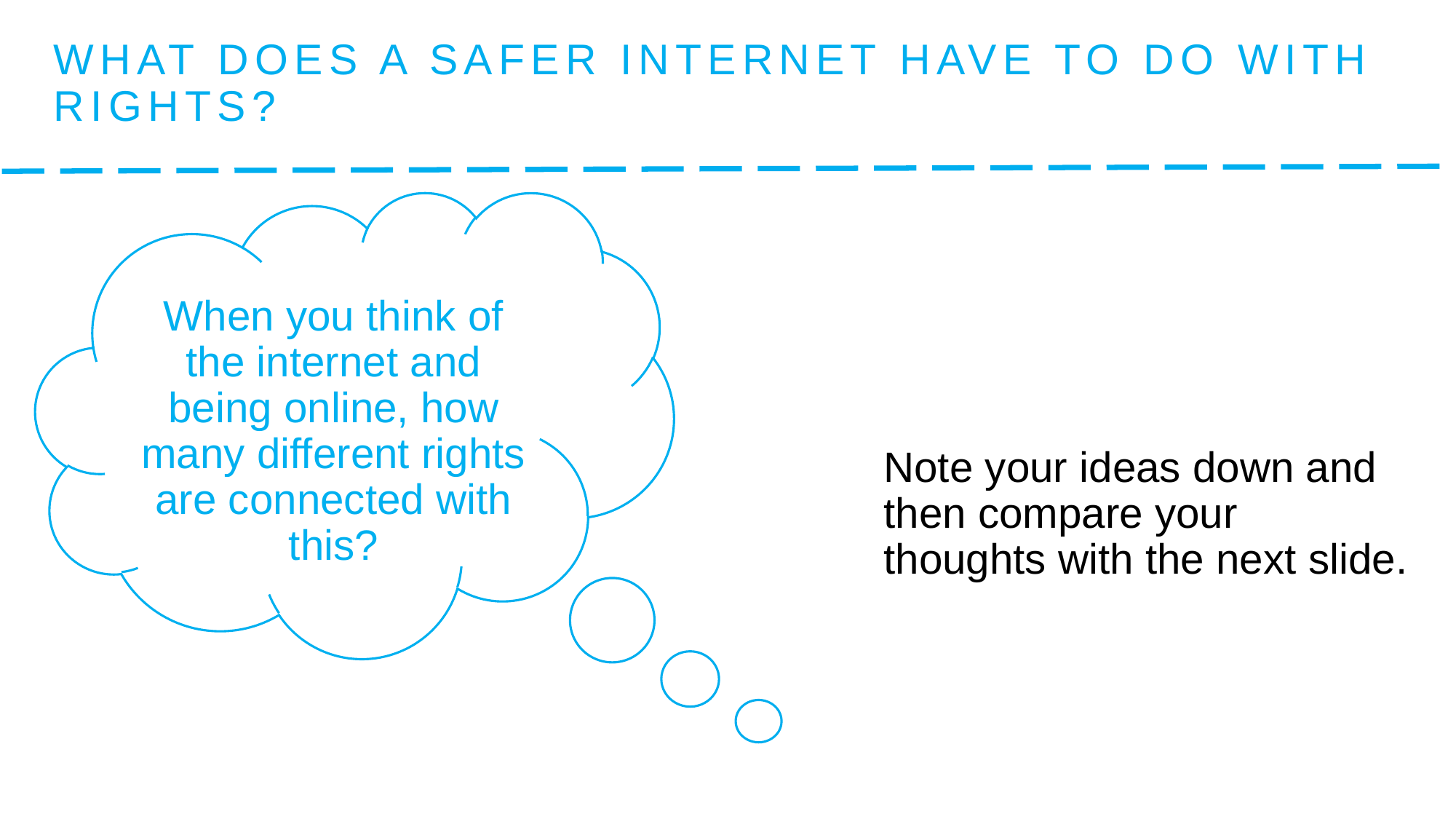

What does a safer internet have to do with rights?
#

When you think of the internet and being online, how many different rights are connected with this?
Note your ideas down and then compare your thoughts with the next slide.